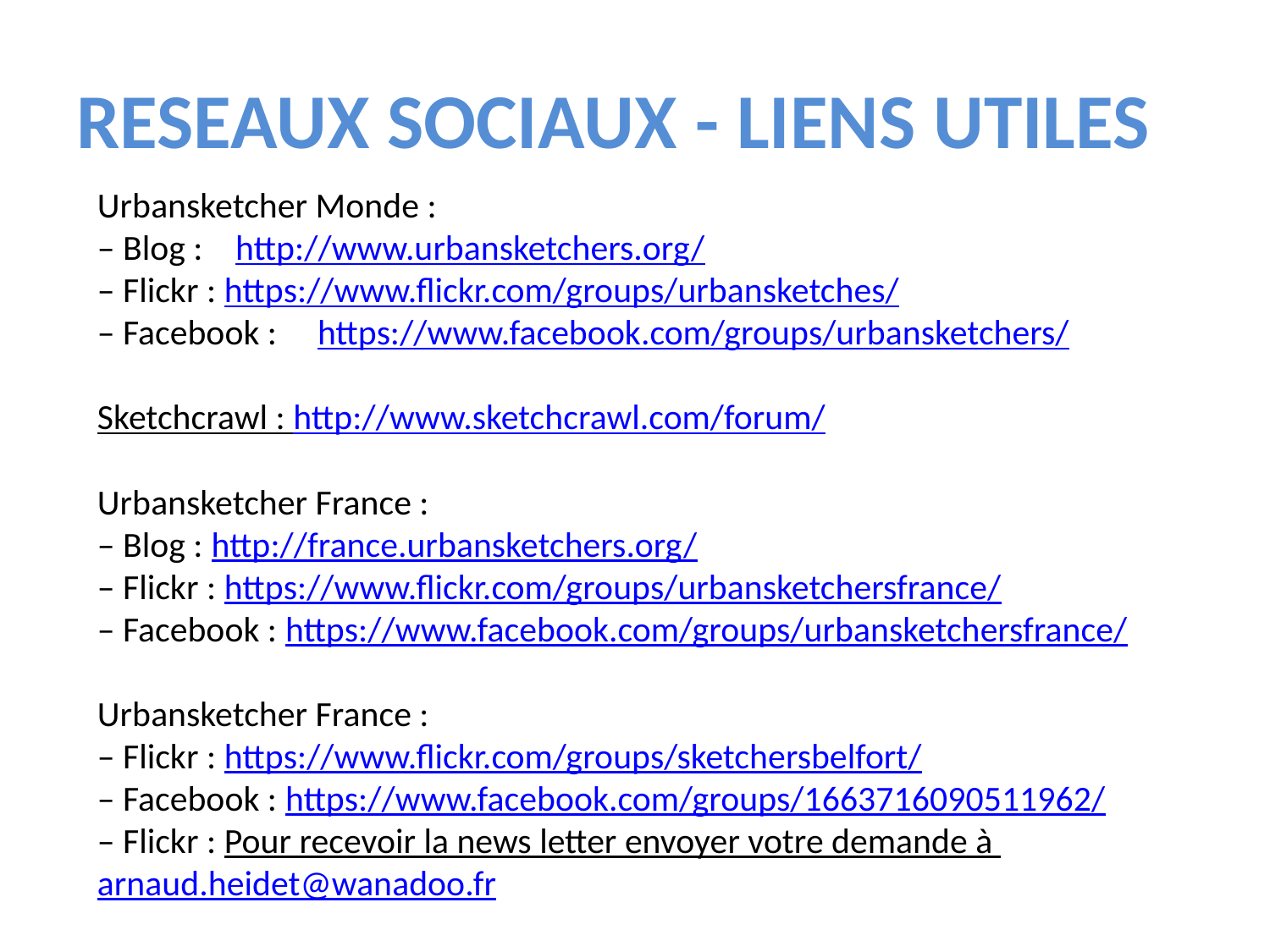

# RESEAUX SOCIAUX - LIENS UTILES
Urbansketcher Monde :
– Blog :    http://www.urbansketchers.org/
– Flickr : https://www.flickr.com/groups/urbansketches/
– Facebook :     https://www.facebook.com/groups/urbansketchers/

Sketchcrawl : http://www.sketchcrawl.com/forum/

Urbansketcher France :
– Blog : http://france.urbansketchers.org/
– Flickr : https://www.flickr.com/groups/urbansketchersfrance/
– Facebook : https://www.facebook.com/groups/urbansketchersfrance/

Urbansketcher France :
– Flickr : https://www.flickr.com/groups/sketchersbelfort/
– Facebook : https://www.facebook.com/groups/1663716090511962/
– Flickr : Pour recevoir la news letter envoyer votre demande à arnaud.heidet@wanadoo.fr